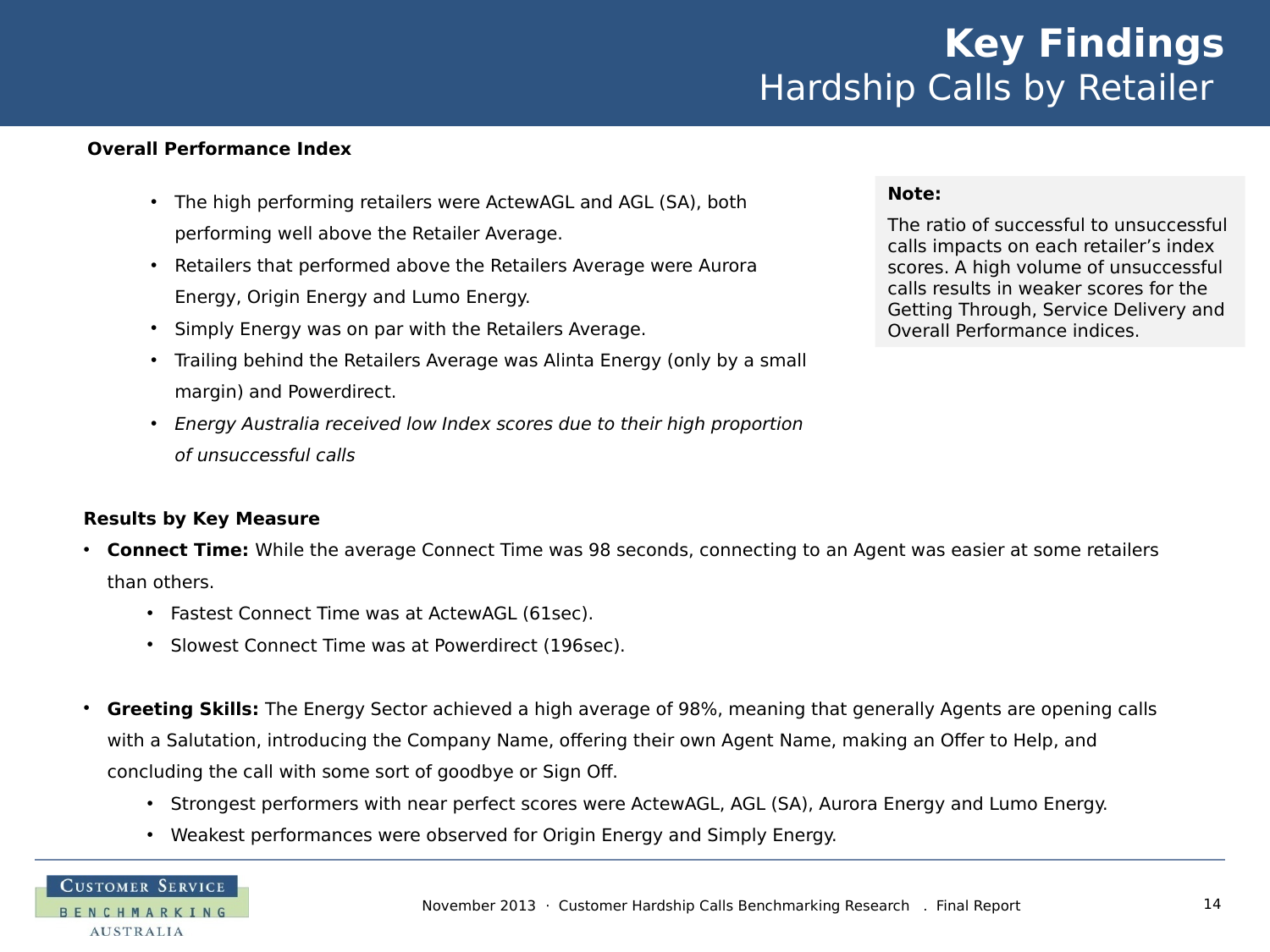

# Key Findings Hardship Calls by Retailer
Overall Performance Index

The high performing retailers were ActewAGL and AGL (SA), both performing well above the Retailer Average.
Retailers that performed above the Retailers Average were Aurora Energy, Origin Energy and Lumo Energy.
Simply Energy was on par with the Retailers Average.
Trailing behind the Retailers Average was Alinta Energy (only by a small margin) and Powerdirect.
Energy Australia received low Index scores due to their high proportion of unsuccessful calls

Note:
The ratio of successful to unsuccessful calls impacts on each retailer’s index scores. A high volume of unsuccessful calls results in weaker scores for the Getting Through, Service Delivery and Overall Performance indices.
Results by Key Measure
Connect Time: While the average Connect Time was 98 seconds, connecting to an Agent was easier at some retailers than others.
Fastest Connect Time was at ActewAGL (61sec).
Slowest Connect Time was at Powerdirect (196sec).

Greeting Skills: The Energy Sector achieved a high average of 98%, meaning that generally Agents are opening calls with a Salutation, introducing the Company Name, offering their own Agent Name, making an Offer to Help, and concluding the call with some sort of goodbye or Sign Off.
Strongest performers with near perfect scores were ActewAGL, AGL (SA), Aurora Energy and Lumo Energy.
Weakest performances were observed for Origin Energy and Simply Energy.